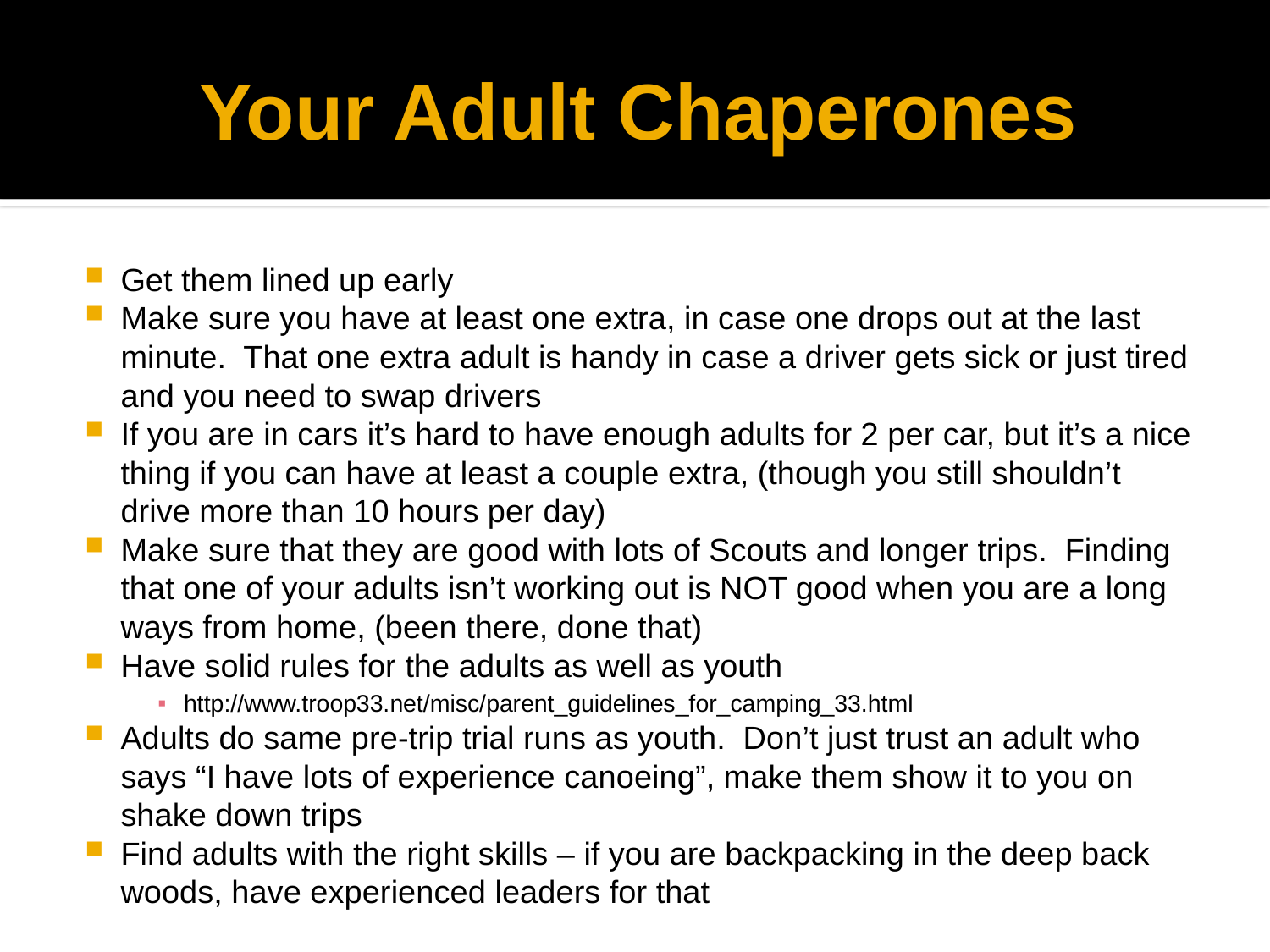

# Your Adult Chaperones
Get them lined up early
Make sure you have at least one extra, in case one drops out at the last minute.  That one extra adult is handy in case a driver gets sick or just tired and you need to swap drivers
If you are in cars it’s hard to have enough adults for 2 per car, but it’s a nice thing if you can have at least a couple extra, (though you still shouldn’t drive more than 10 hours per day)
Make sure that they are good with lots of Scouts and longer trips.  Finding that one of your adults isn’t working out is NOT good when you are a long ways from home, (been there, done that)
Have solid rules for the adults as well as youth
http://www.troop33.net/misc/parent_guidelines_for_camping_33.html
Adults do same pre-trip trial runs as youth.  Don’t just trust an adult who says “I have lots of experience canoeing”, make them show it to you on shake down trips
Find adults with the right skills – if you are backpacking in the deep back woods, have experienced leaders for that